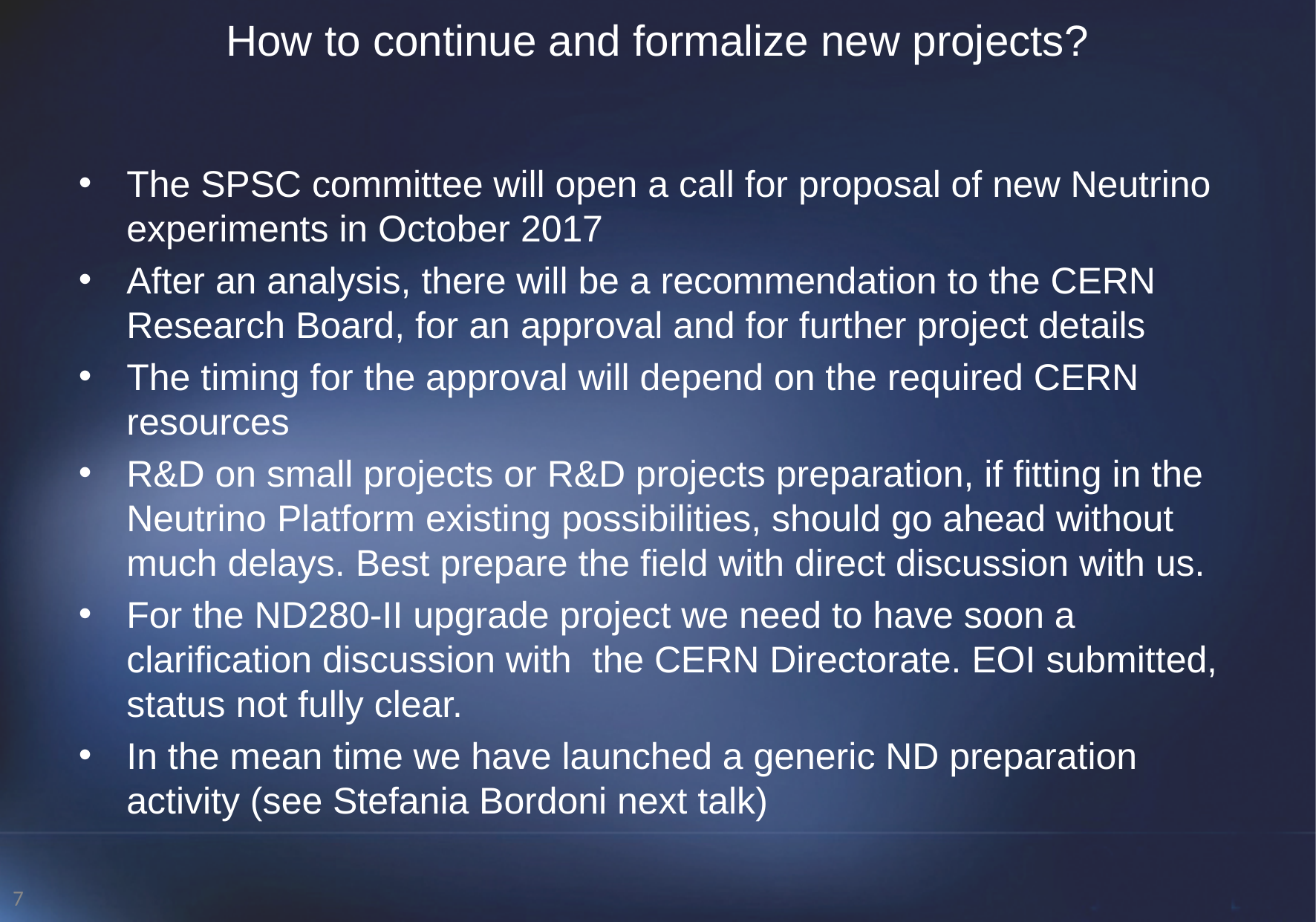

# How to continue and formalize new projects?
The SPSC committee will open a call for proposal of new Neutrino experiments in October 2017
After an analysis, there will be a recommendation to the CERN Research Board, for an approval and for further project details
The timing for the approval will depend on the required CERN resources
R&D on small projects or R&D projects preparation, if fitting in the Neutrino Platform existing possibilities, should go ahead without  much delays. Best prepare the field with direct discussion with us.
For the ND280-II upgrade project we need to have soon a clarification discussion with  the CERN Directorate. EOI submitted, status not fully clear.
In the mean time we have launched a generic ND preparation activity (see Stefania Bordoni next talk)
7